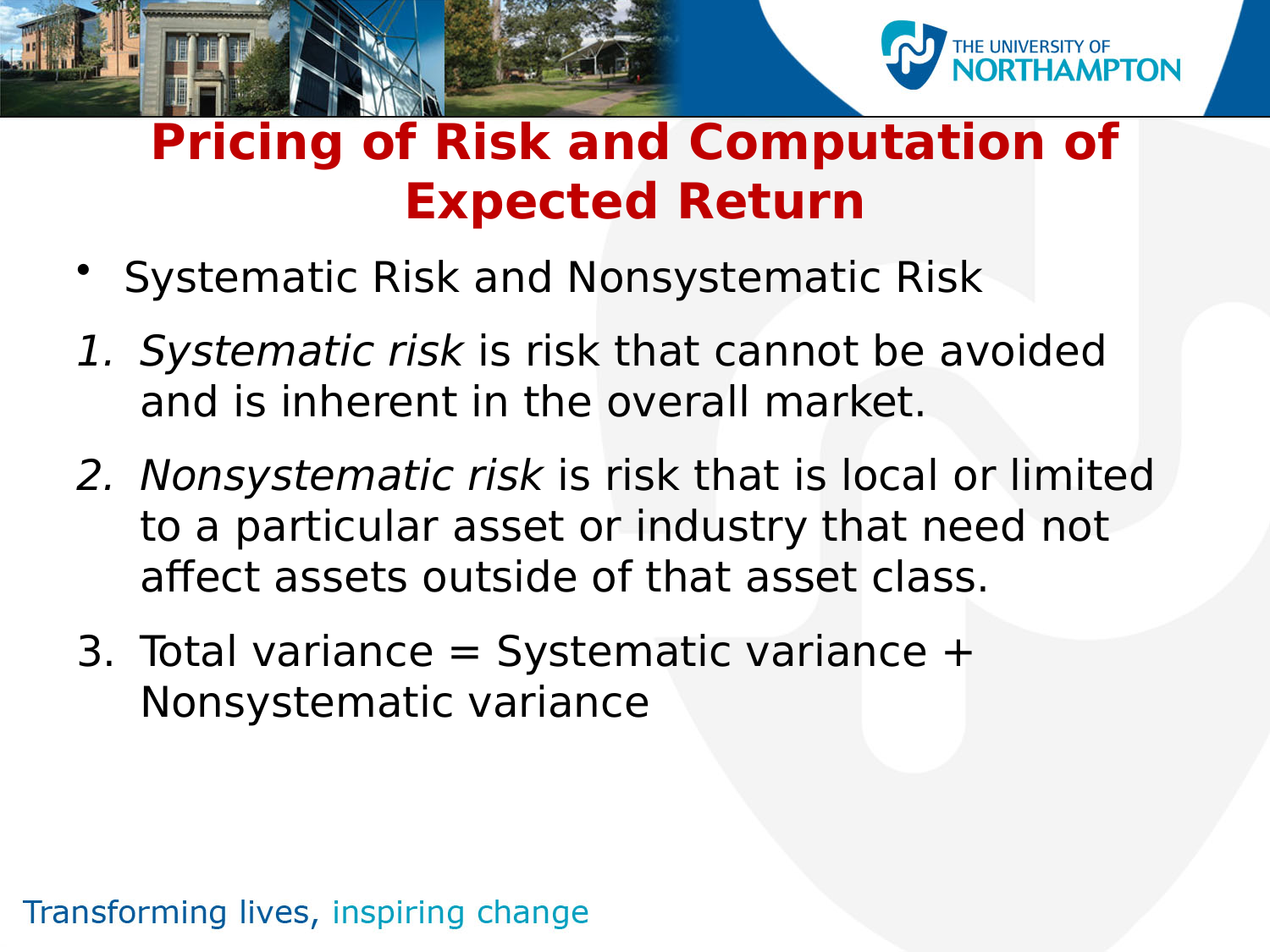

# Pricing of Risk and Computation of Expected Return
Systematic Risk and Nonsystematic Risk
Systematic risk is risk that cannot be avoided and is inherent in the overall market.
Nonsystematic risk is risk that is local or limited to a particular asset or industry that need not affect assets outside of that asset class.
Total variance = Systematic variance + Nonsystematic variance